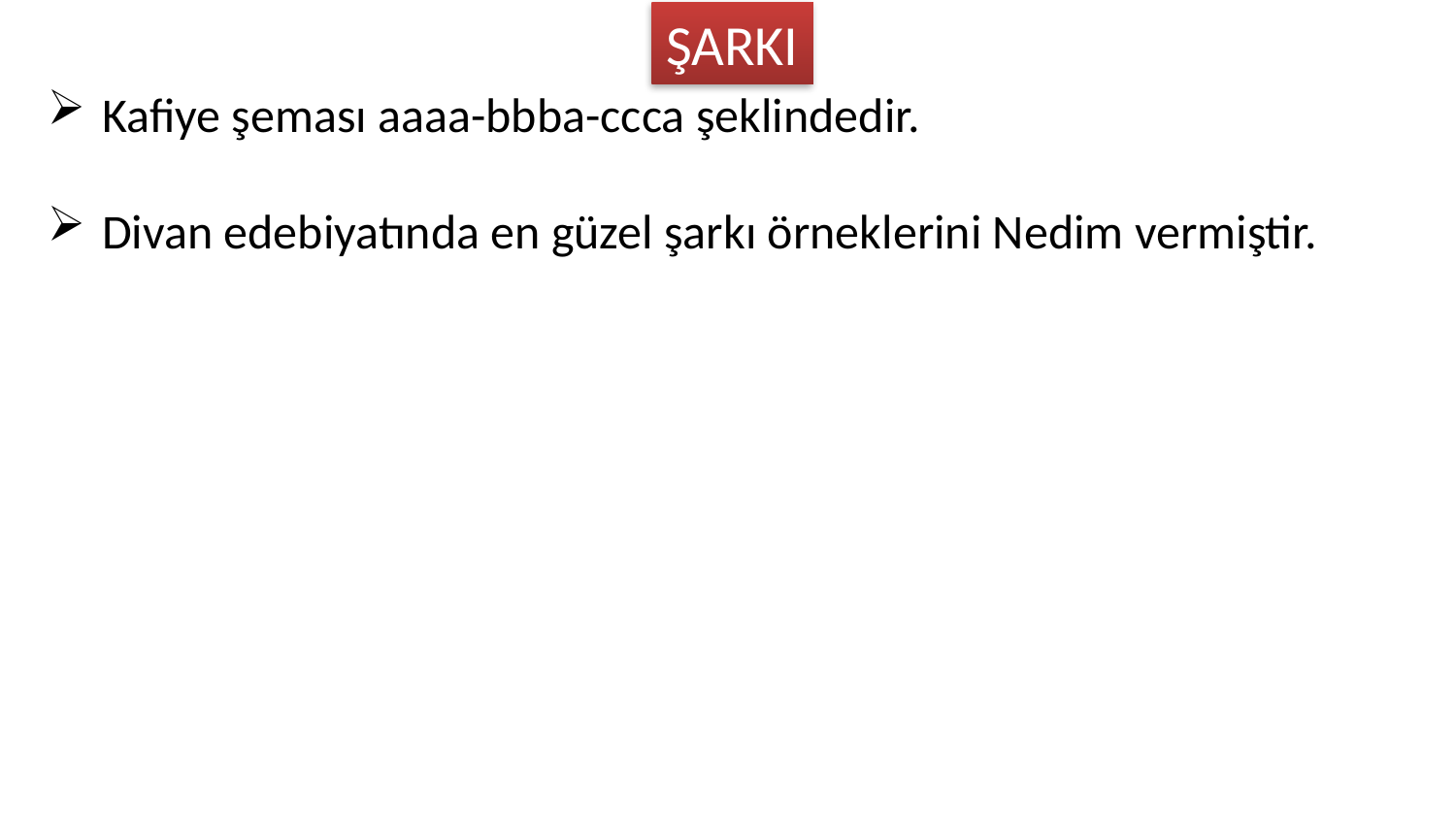

ŞARKI
Kafiye şeması aaaa-bbba-ccca şeklindedir.

Divan edebiyatında en güzel şarkı örneklerini Nedim vermiştir.